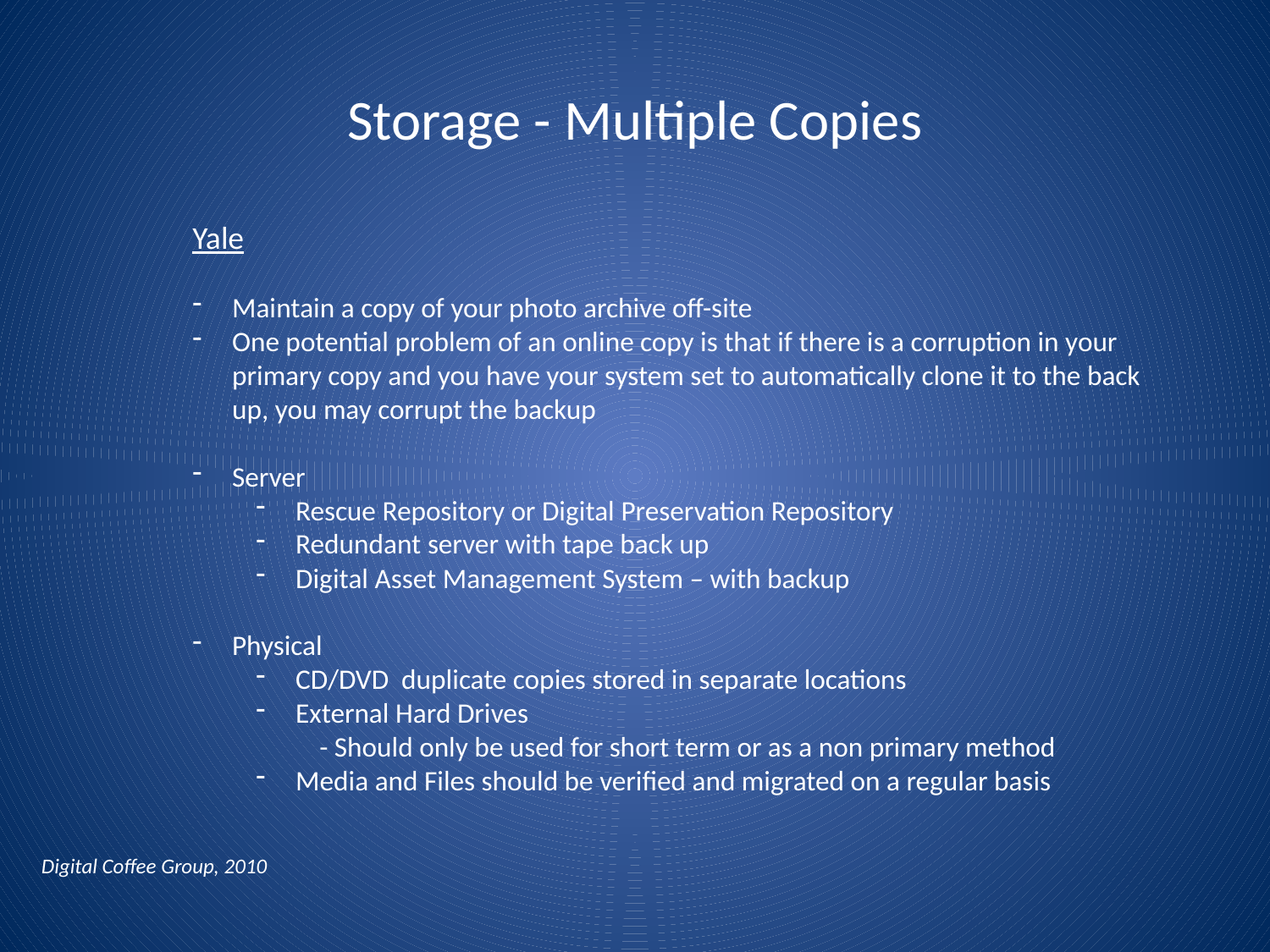

# Storage - Multiple Copies
Yale

Maintain a copy of your photo archive off-site
One potential problem of an online copy is that if there is a corruption in your primary copy and you have your system set to automatically clone it to the back up, you may corrupt the backup

Server
Rescue Repository or Digital Preservation Repository
Redundant server with tape back up
Digital Asset Management System – with backup

Physical
CD/DVD  duplicate copies stored in separate locations
External Hard Drives
- Should only be used for short term or as a non primary method
Media and Files should be verified and migrated on a regular basis

Digital Coffee Group, 2010